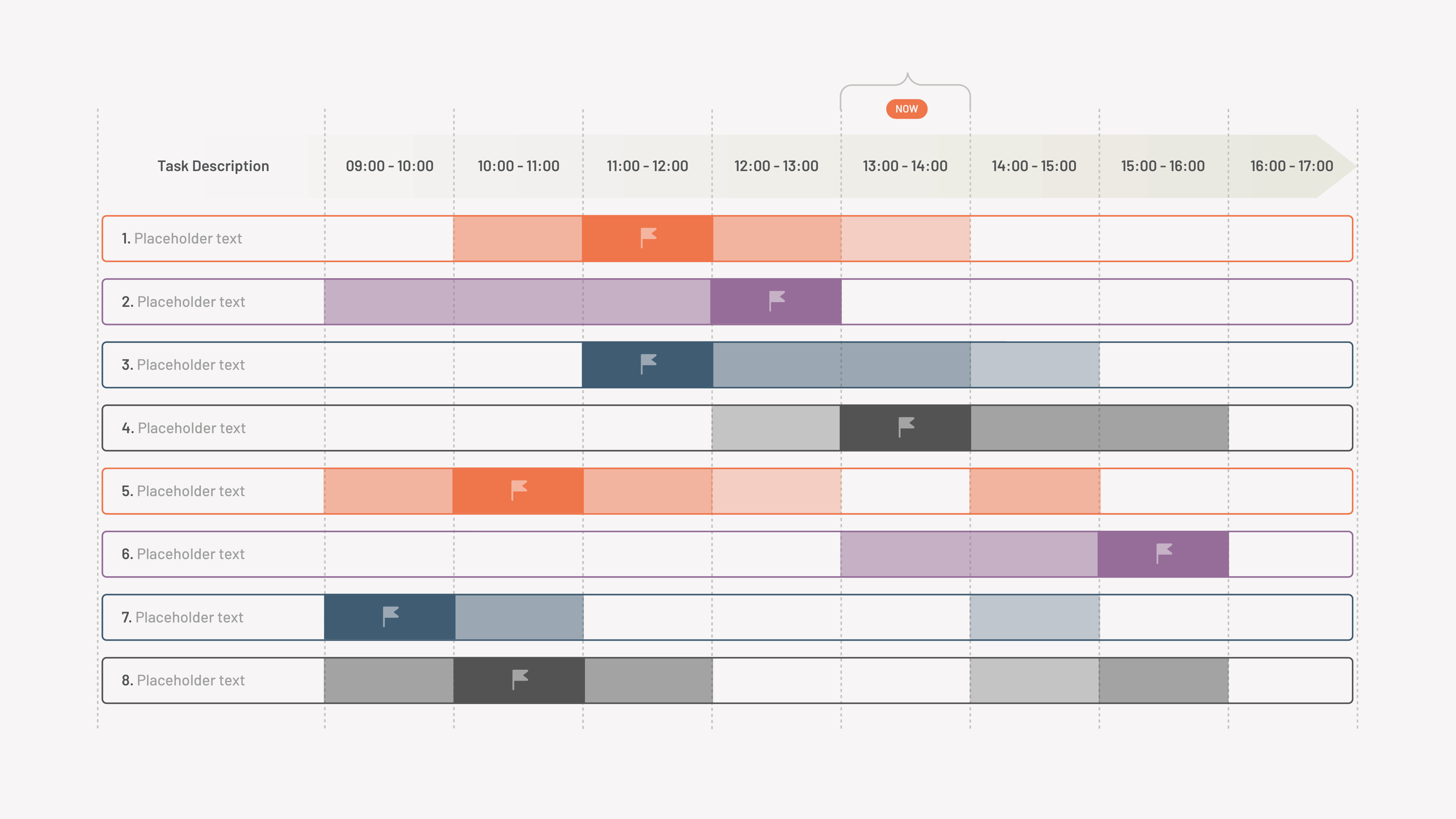

NOW

Task Description
09:00 - 10:00
10:00 - 11:00
11:00 - 12:00
12:00 - 13:00
13:00 - 14:00
14:00 - 15:00
15:00 - 16:00
16:00 - 17:00

1. Placeholder text

2. Placeholder text

3. Placeholder text

4. Placeholder text

5. Placeholder text

6. Placeholder text

7. Placeholder text

8. Placeholder text